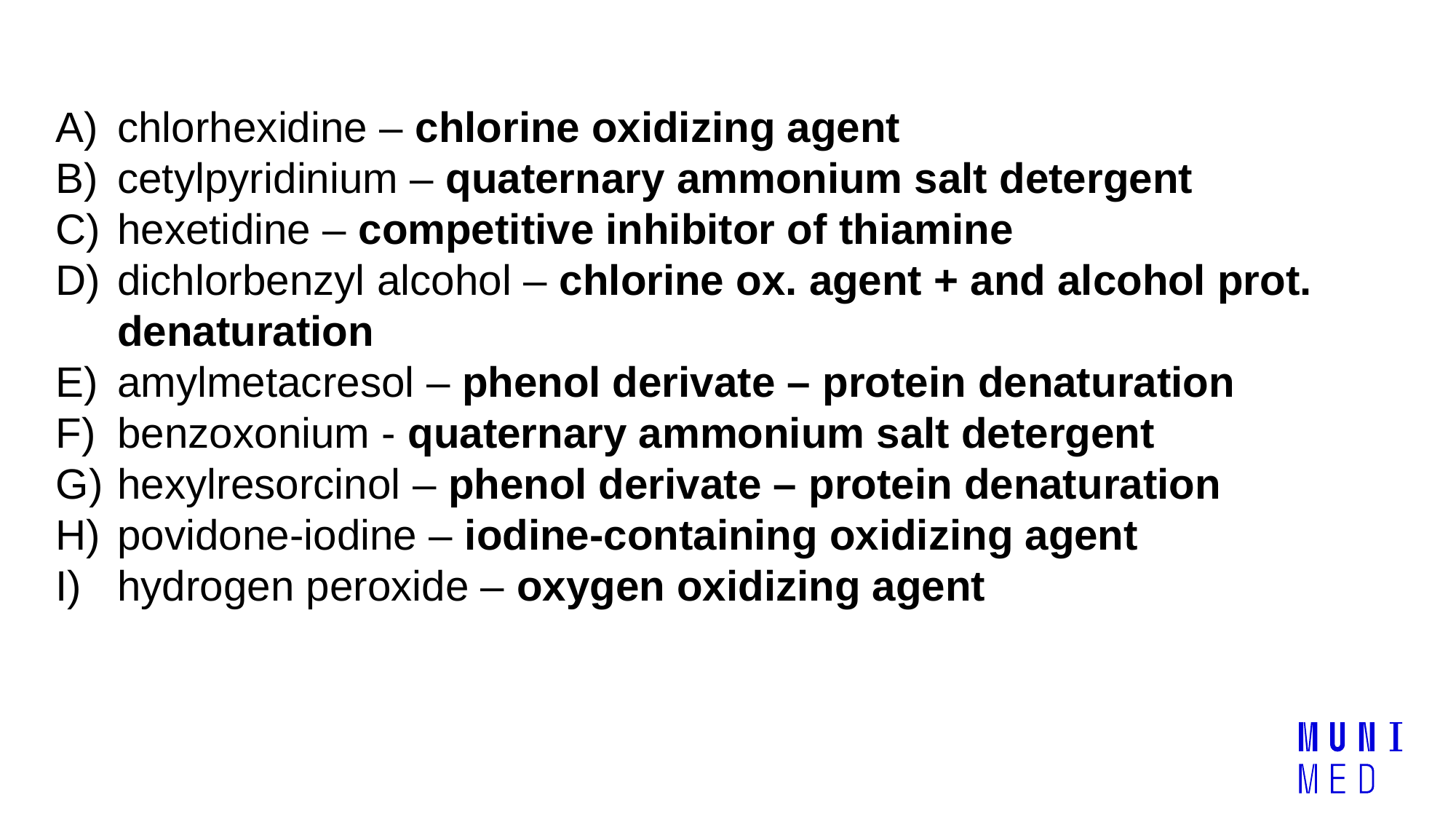

chlorhexidine – chlorine oxidizing agent
cetylpyridinium – quaternary ammonium salt detergent
hexetidine – competitive inhibitor of thiamine
dichlorbenzyl alcohol – chlorine ox. agent + and alcohol prot. denaturation
amylmetacresol – phenol derivate – protein denaturation
benzoxonium - quaternary ammonium salt detergent
hexylresorcinol – phenol derivate – protein denaturation
povidone-iodine – iodine-containing oxidizing agent
hydrogen peroxide – oxygen oxidizing agent